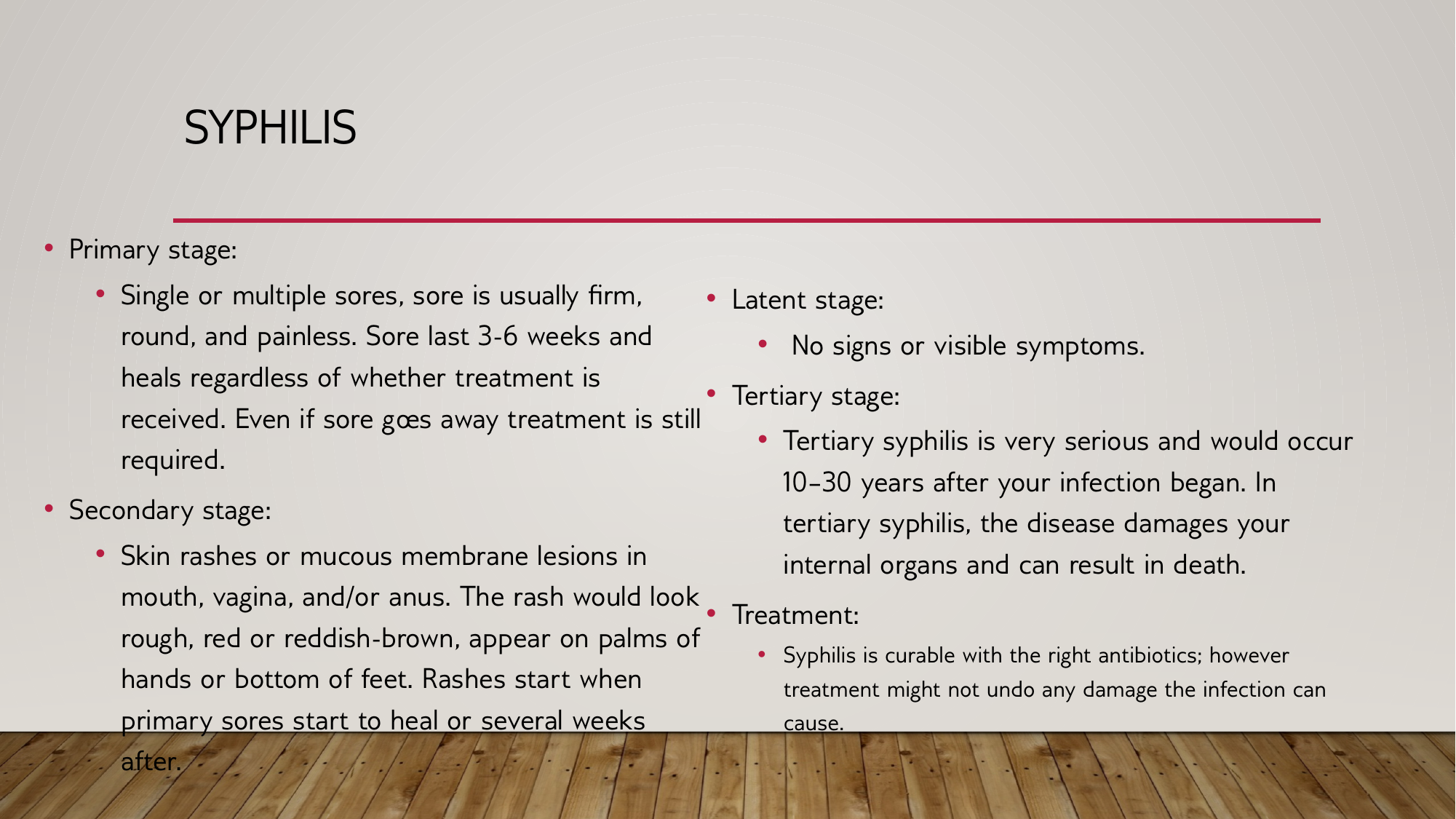

# Syphilis
Primary stage:
Single or multiple sores, sore is usually firm, round, and painless. Sore last 3-6 weeks and heals regardless of whether treatment is received. Even if sore goes away treatment is still required.
Secondary stage:
Skin rashes or mucous membrane lesions in mouth, vagina, and/or anus. The rash would look rough, red or reddish-brown, appear on palms of hands or bottom of feet. Rashes start when primary sores start to heal or several weeks after.

Latent stage:
 No signs or visible symptoms.
Tertiary stage:
Tertiary syphilis is very serious and would occur 10–30 years after your infection began. In tertiary syphilis, the disease damages your internal organs and can result in death.
Treatment:
Syphilis is curable with the right antibiotics; however treatment might not undo any damage the infection can cause.